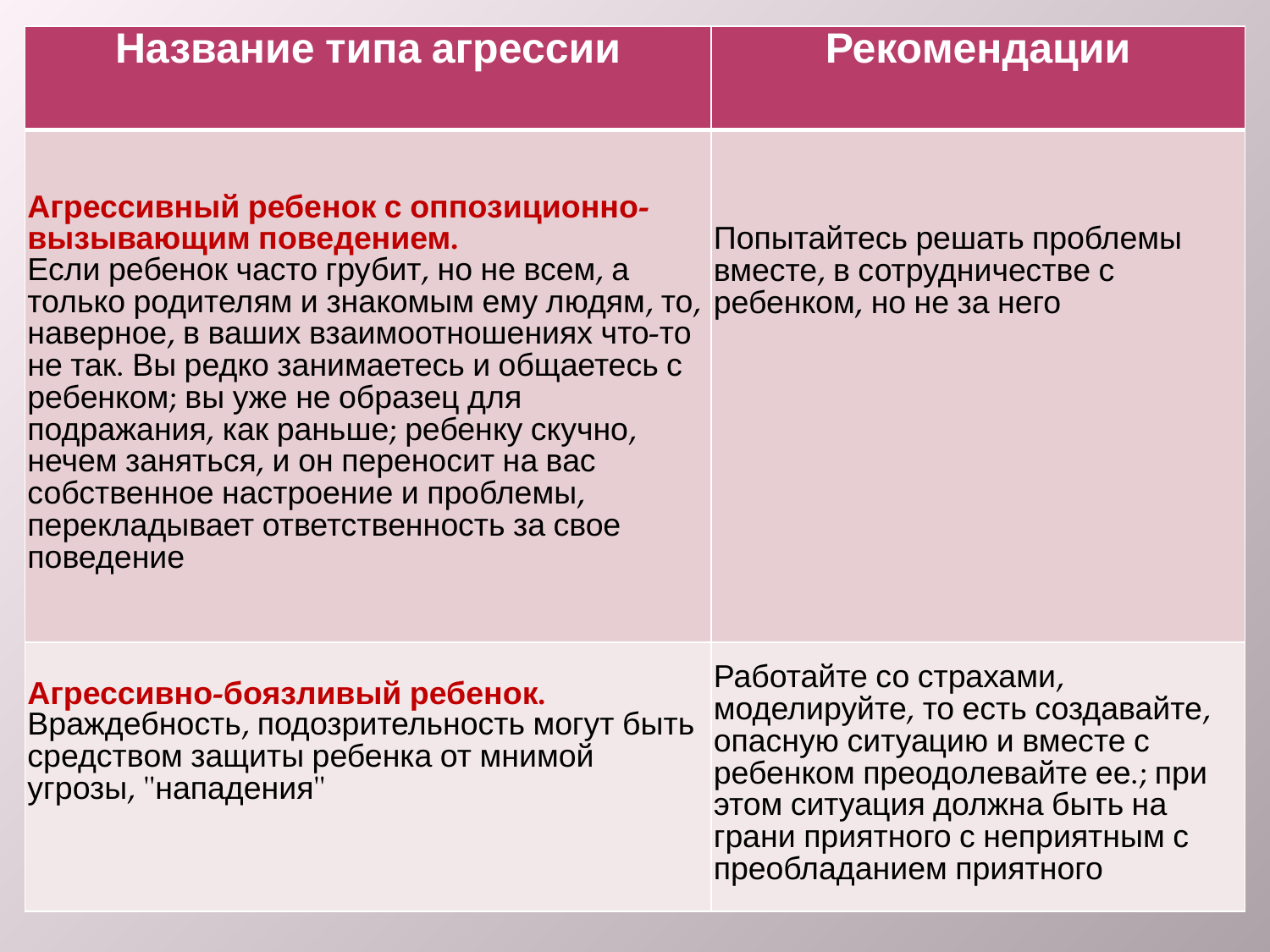

| Название типа агрессии | Рекомендации |
| --- | --- |
| Агрессивный ребенок с оппозиционно-вызывающим поведением. Если ребенок часто грубит, но не всем, а только родителям и знакомым ему людям, то, наверное, в ваших взаимоотношениях что-то не так. Вы редко занимаетесь и общаетесь с ребенком; вы уже не образец для подражания, как раньше; ребенку скучно, нечем заняться, и он переносит на вас собственное настроение и проблемы, перекладывает ответственность за свое поведение | Попытайтесь решать проблемы вместе, в сотрудничестве с ребенком, но не за него |
| Агрессивно-боязливый ребенок. Враждебность, подозрительность могут быть средством защиты ребенка от мнимой угрозы, "нападения" | Работайте со страхами, моделируйте, то есть создавайте, опасную ситуацию и вместе с ребенком преодолевайте ее.; при этом ситуация должна быть на грани приятного с неприятным с преобладанием приятного |